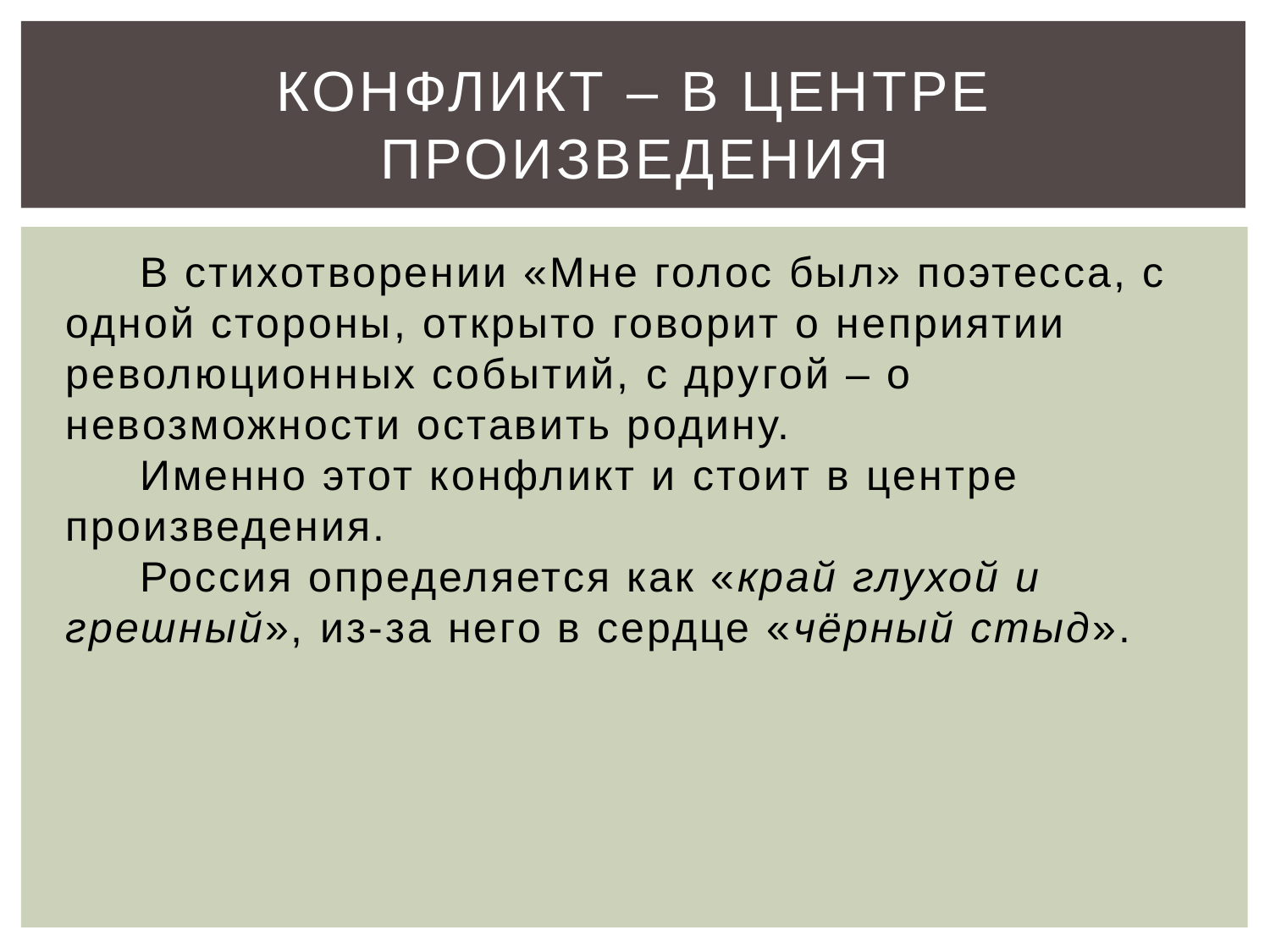

# Конфликт – в центре произведения
В стихотворении «Мне голос был» поэтесса, с одной стороны, открыто говорит о неприятии революционных событий, с дру­гой – о невозможности оставить родину.
Именно этот конфликт и стоит в центре произведения.
Россия определяется как «край глухой и грешный», из-за него в сердце «чёрный стыд».